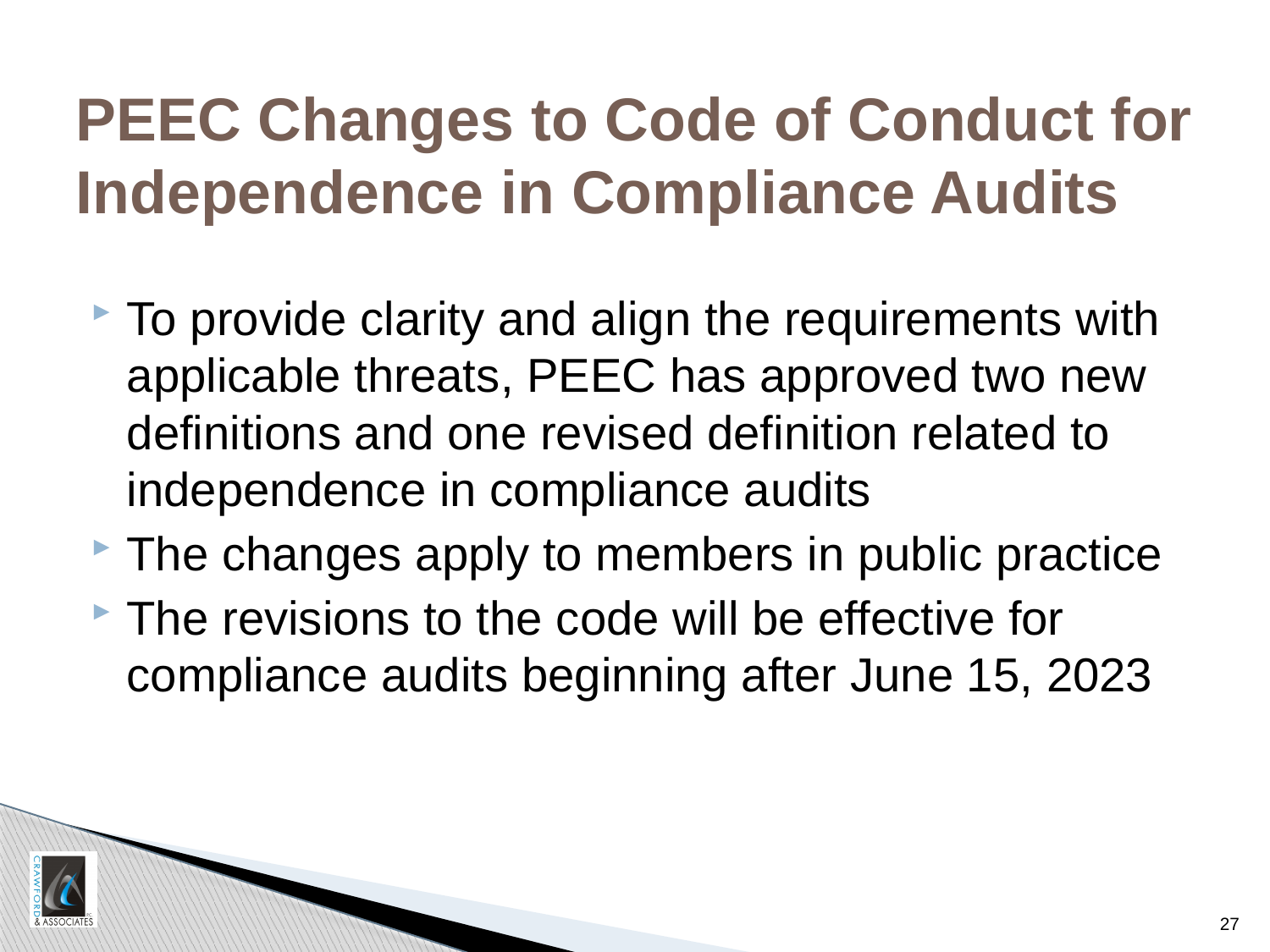

# PEEC Changes to Code of Conduct for Independence in Compliance Audits
To provide clarity and align the requirements with applicable threats, PEEC has approved two new definitions and one revised definition related to independence in compliance audits
The changes apply to members in public practice
The revisions to the code will be effective for compliance audits beginning after June 15, 2023
27